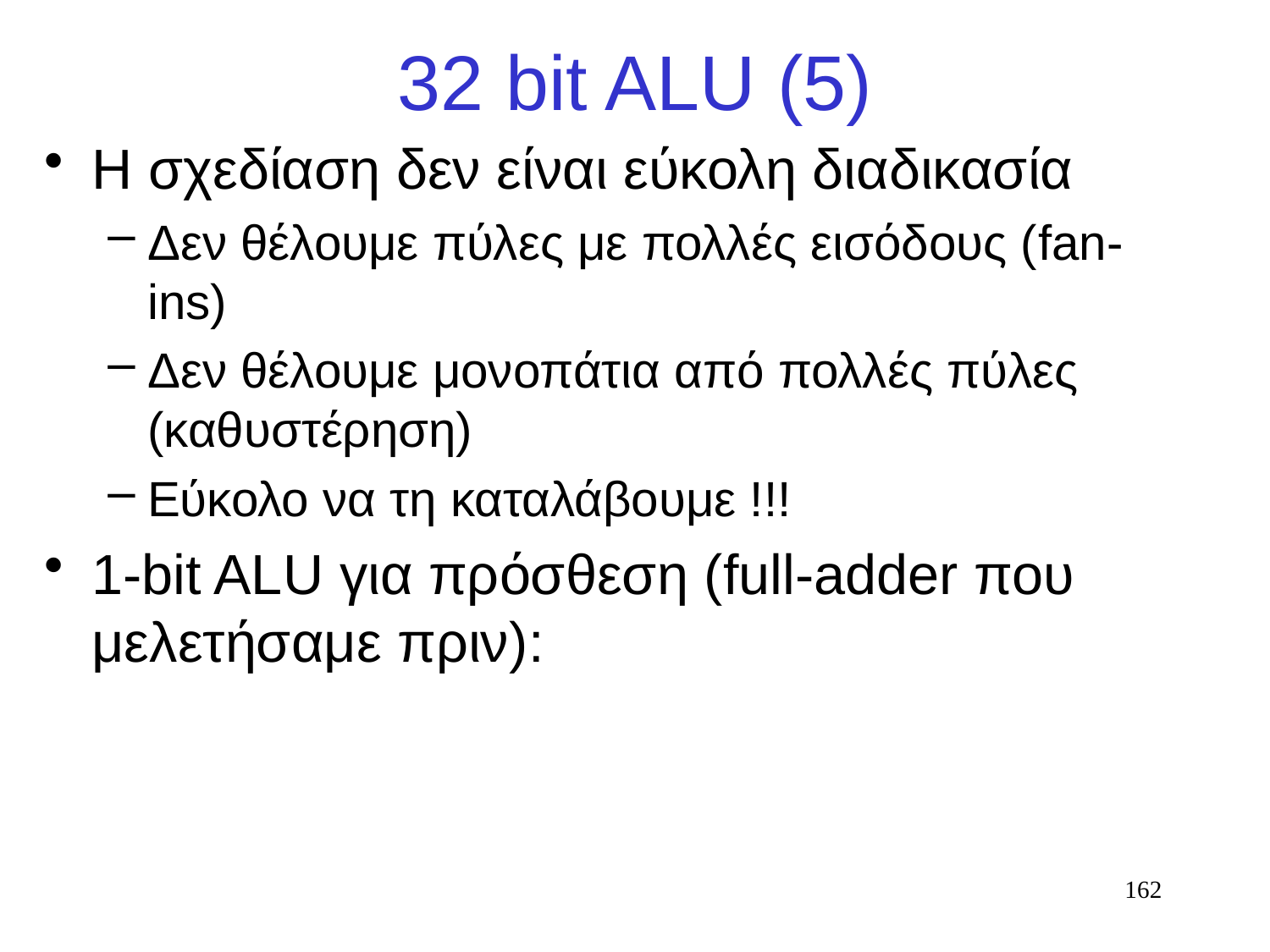

# 32 bit ALU (5)
Η σχεδίαση δεν είναι εύκολη διαδικασία
Δεν θέλουμε πύλες με πολλές εισόδους (fan-ins)
Δεν θέλουμε μονοπάτια από πολλές πύλες (καθυστέρηση)
Εύκολο να τη καταλάβουμε !!!
1-bit ALU για πρόσθεση (full-adder που μελετήσαμε πριν):

162